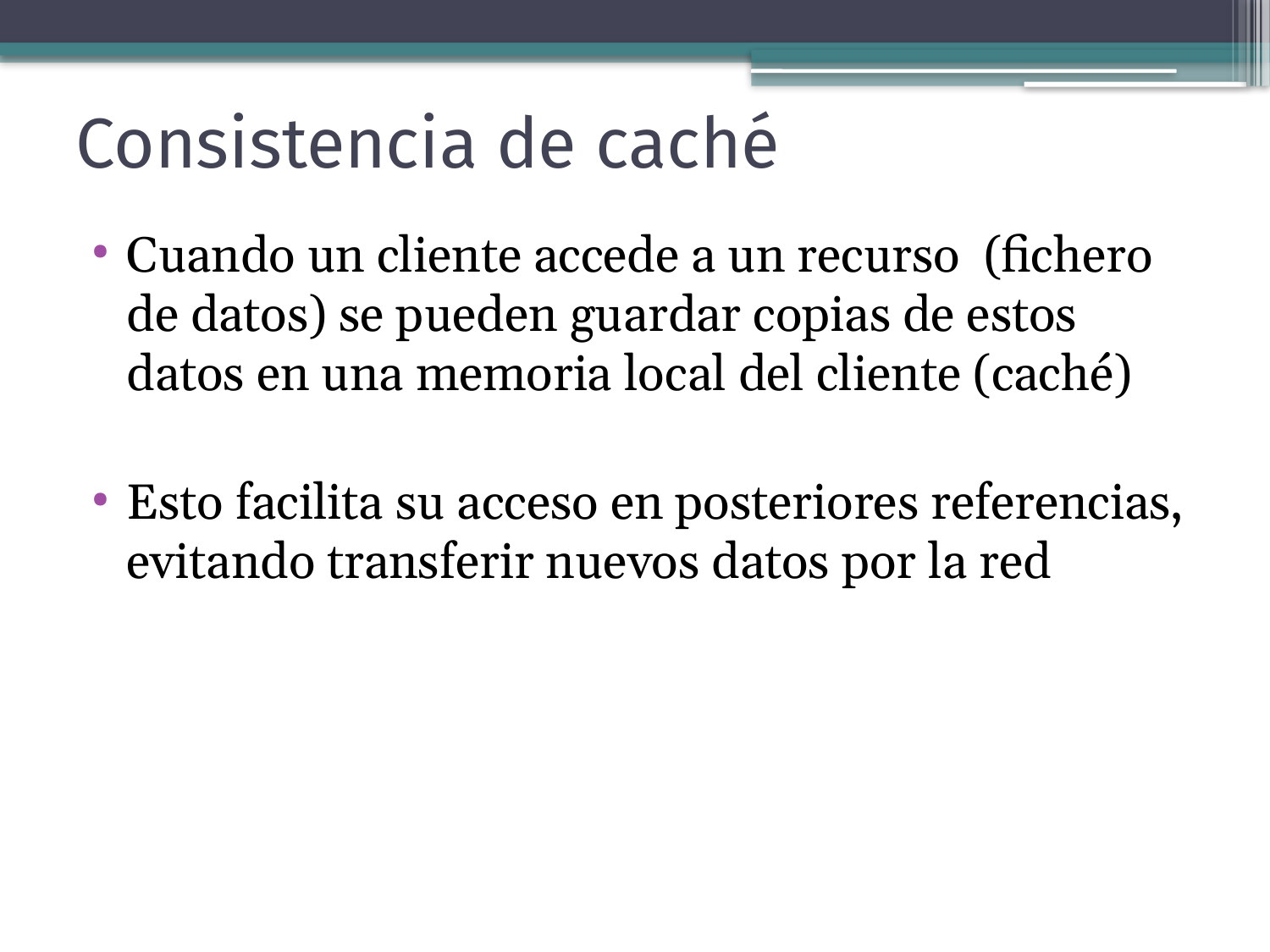

# Consistencia de caché
Cuando un cliente accede a un recurso  (fichero de datos) se pueden guardar copias de estos datos en una memoria local del cliente (caché)

Esto facilita su acceso en posteriores referencias, evitando transferir nuevos datos por la red